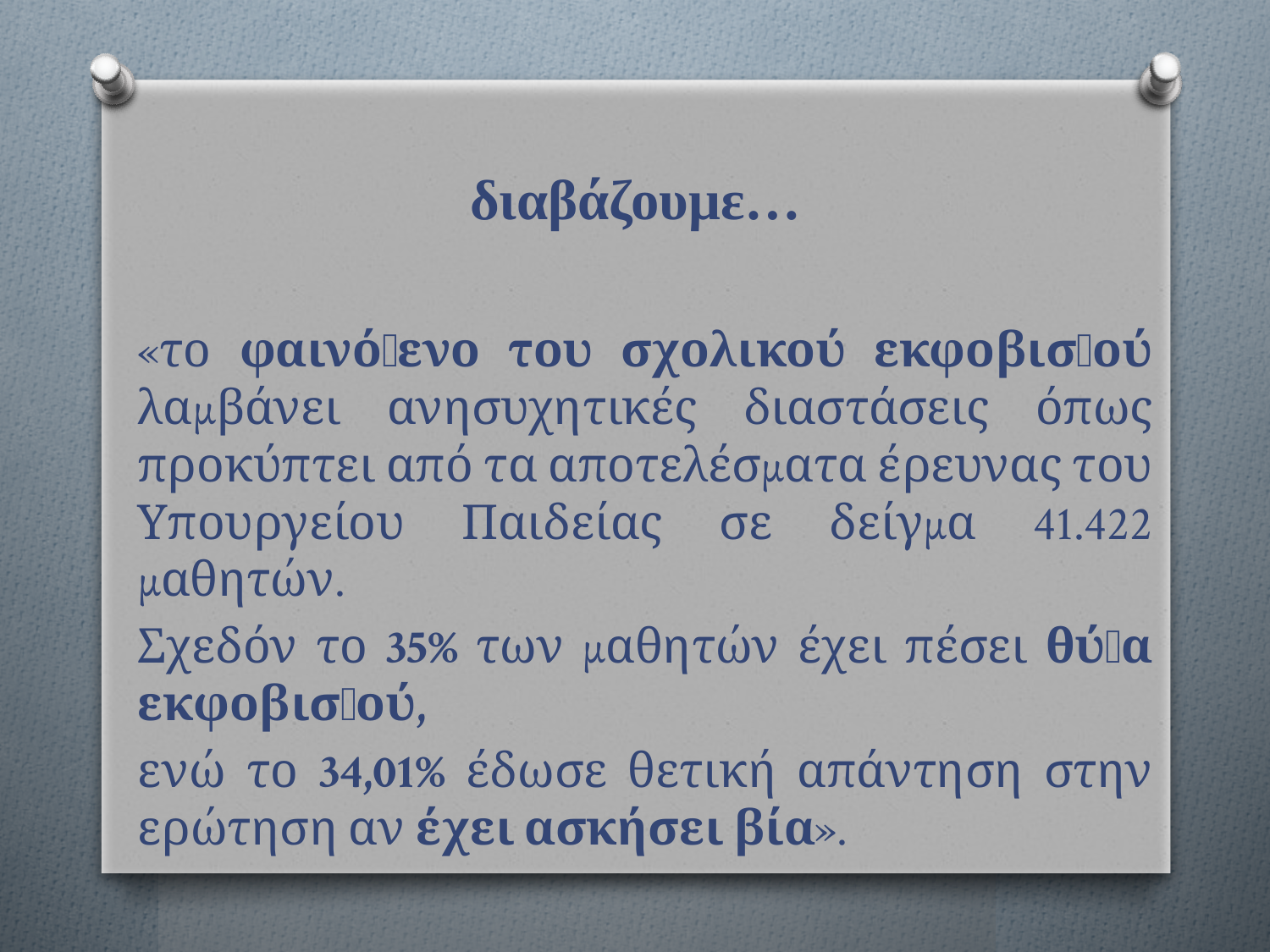

# διαβάζουμε…

«το φαινόμενο του σχολικού εκφοβισμού λαμβάνει ανησυχητικές διαστάσεις όπως προκύπτει από τα αποτελέσματα έρευνας του Υπουργείου Παιδείας σε δείγμα 41.422 μαθητών.
Σχεδόν το 35% των μαθητών έχει πέσει θύμα εκφοβισμού,
ενώ το 34,01% έδωσε θετική απάντηση στην ερώτηση αν έχει ασκήσει βία».